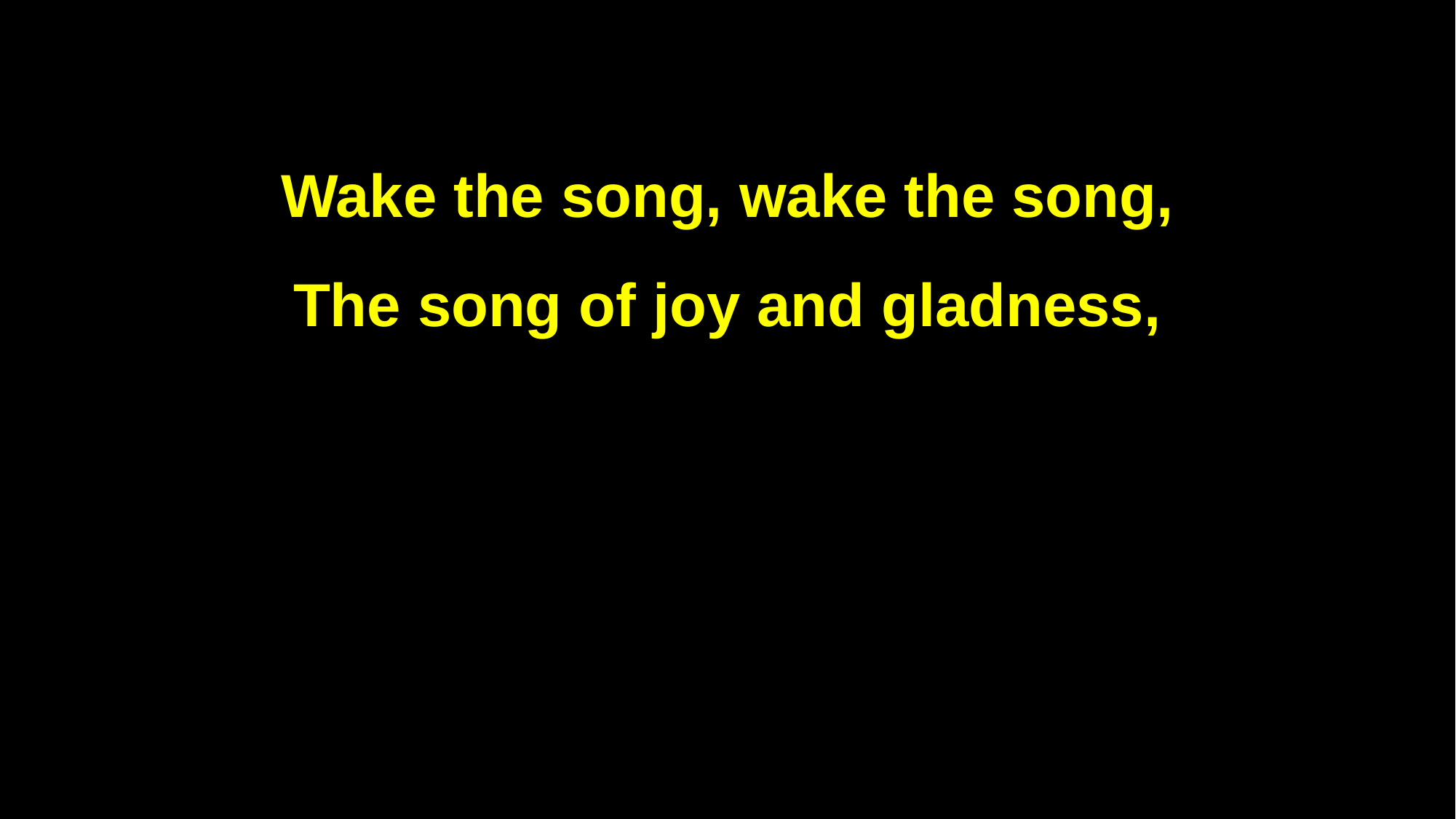

Wake the song, wake the song,
The song of joy and gladness,